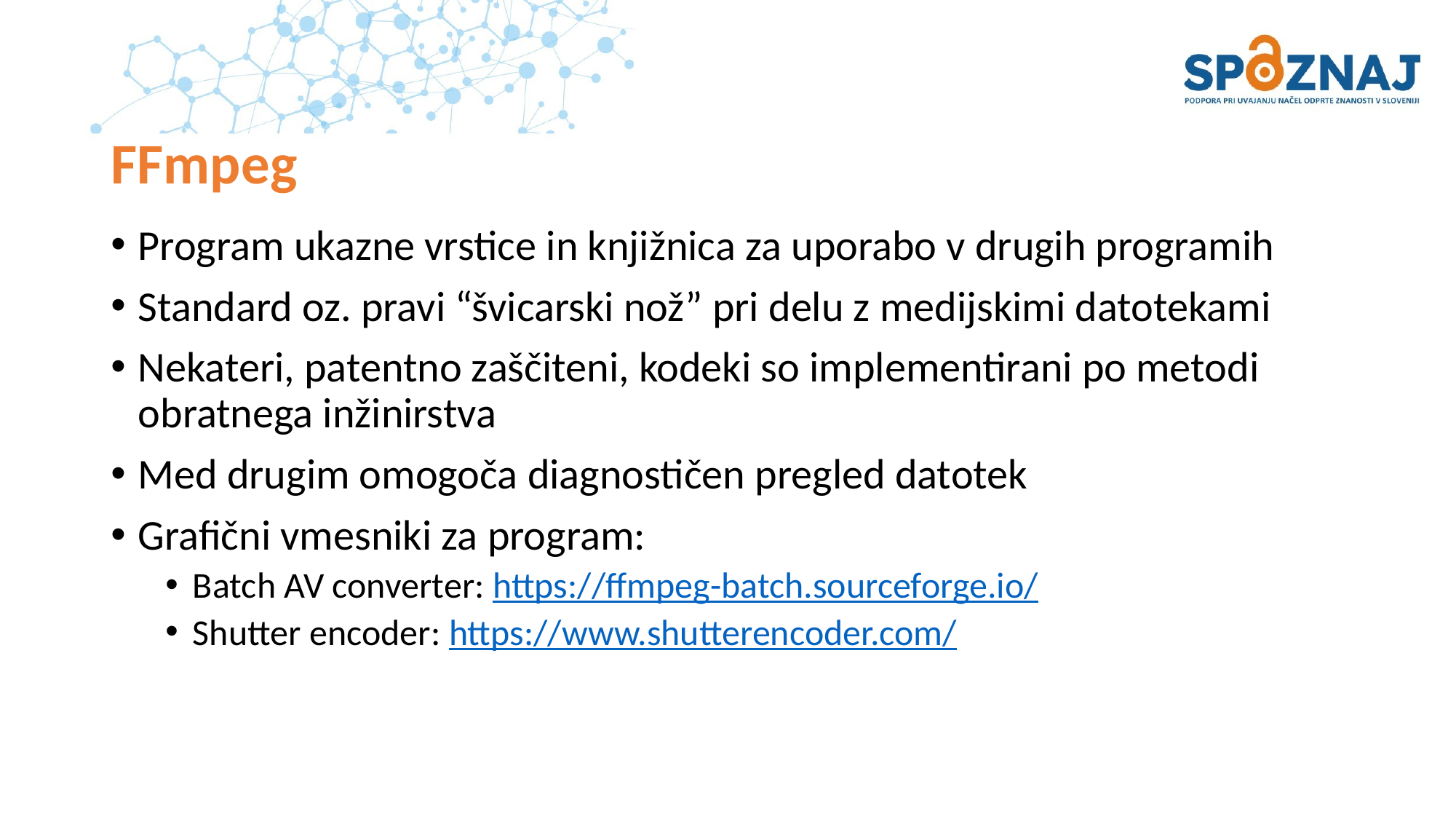

# FFmpeg
Program ukazne vrstice in knjižnica za uporabo v drugih programih
Standard oz. pravi “švicarski nož” pri delu z medijskimi datotekami
Nekateri, patentno zaščiteni, kodeki so implementirani po metodi obratnega inžinirstva
Med drugim omogoča diagnostičen pregled datotek
Grafični vmesniki za program:
Batch AV converter: https://ffmpeg-batch.sourceforge.io/
Shutter encoder: https://www.shutterencoder.com/